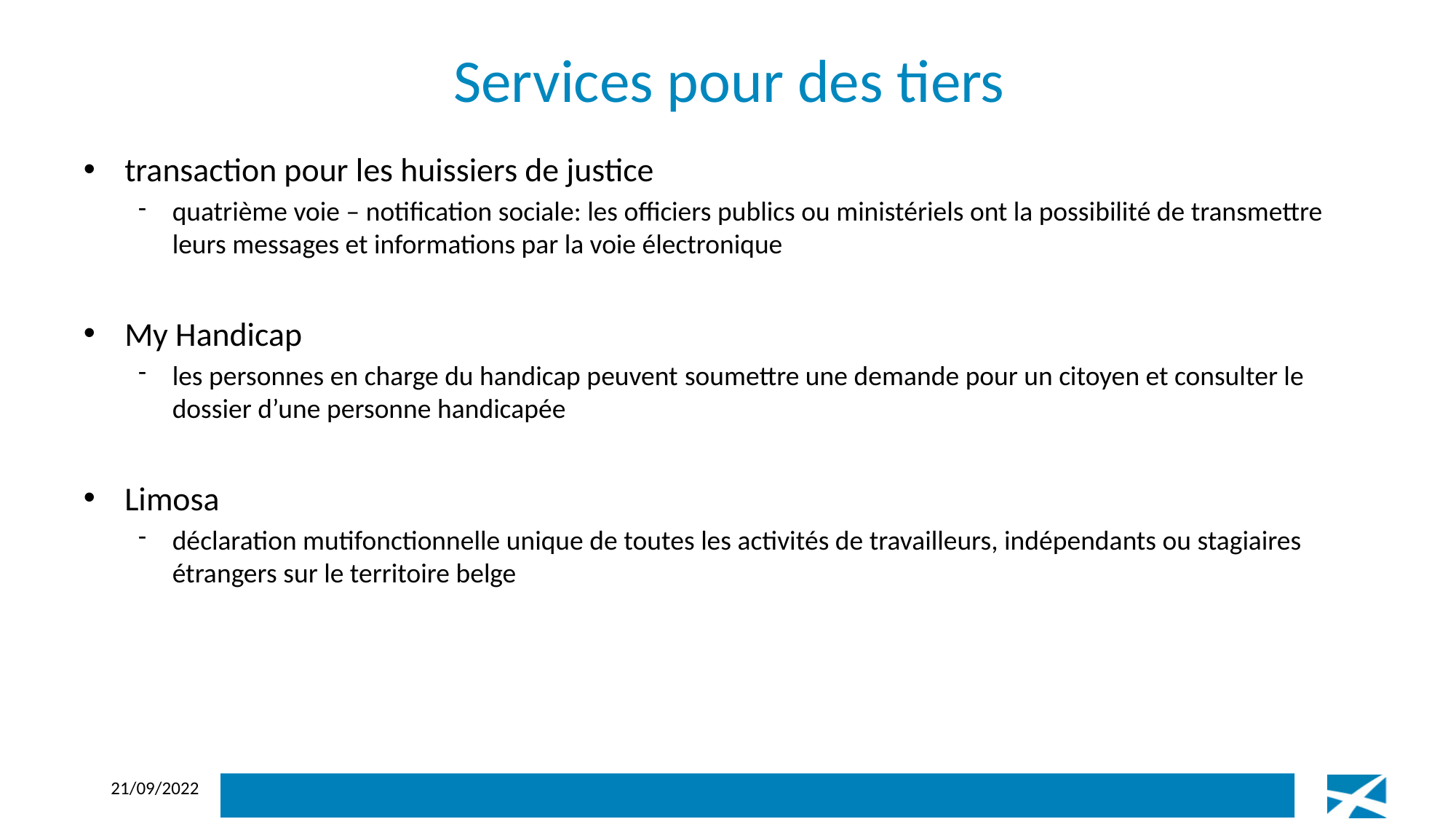

# Services pour des tiers
transaction pour les huissiers de justice
quatrième voie – notification sociale: les officiers publics ou ministériels ont la possibilité de transmettre leurs messages et informations par la voie électronique

My Handicap
les personnes en charge du handicap peuvent soumettre une demande pour un citoyen et consulter le dossier d’une personne handicapée

Limosa
déclaration mutifonctionnelle unique de toutes les activités de travailleurs, indépendants ou stagiaires étrangers sur le territoire belge

21/09/2022